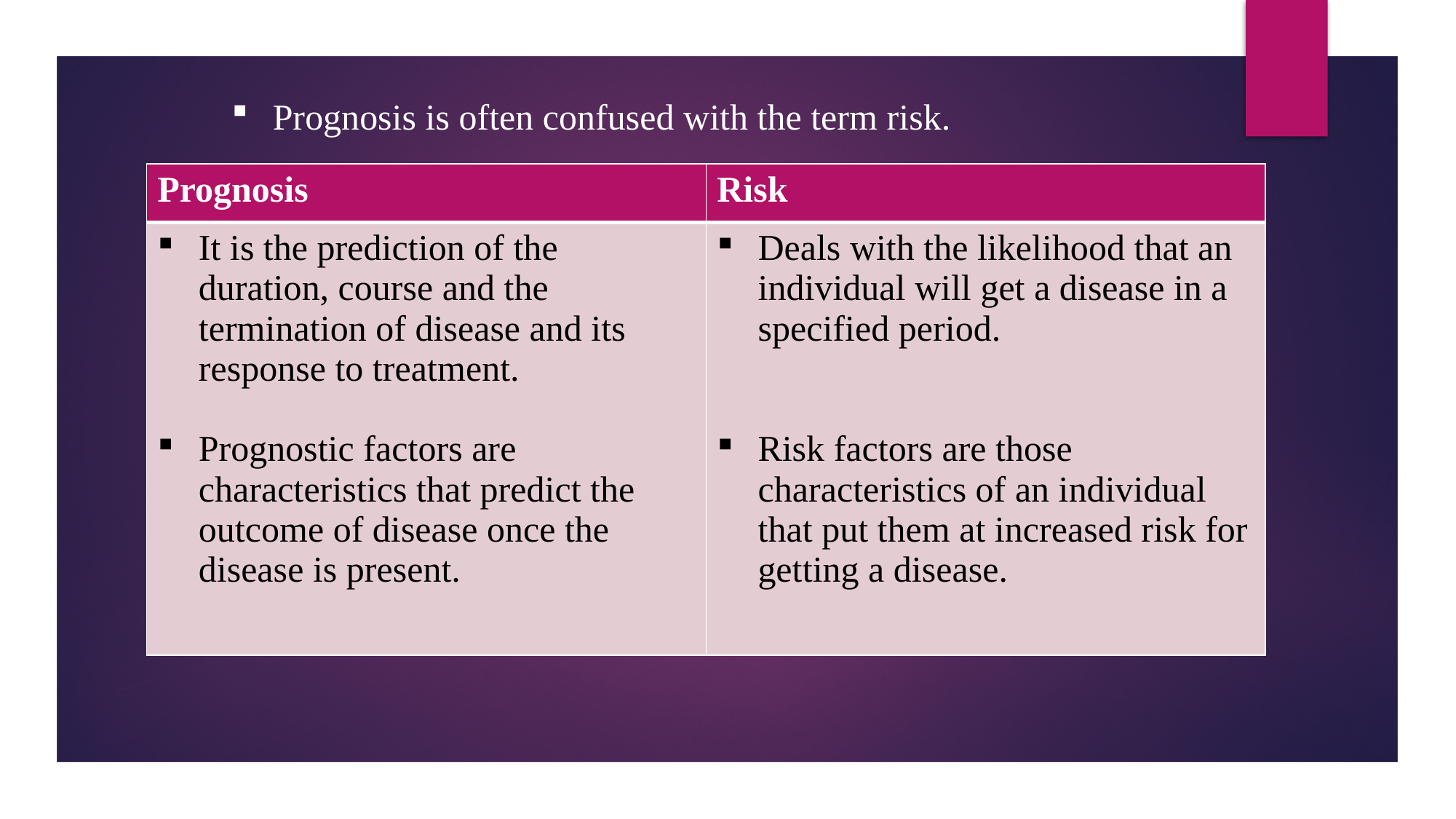

Prognosis is often confused with the term risk.
| Prognosis | Risk |
| --- | --- |
| It is the prediction of the duration, course and the termination of disease and its response to treatment. Prognostic factors are characteristics that predict the outcome of disease once the disease is present. | Deals with the likelihood that an individual will get a disease in a specified period. Risk factors are those characteristics of an individual that put them at increased risk for getting a disease. |